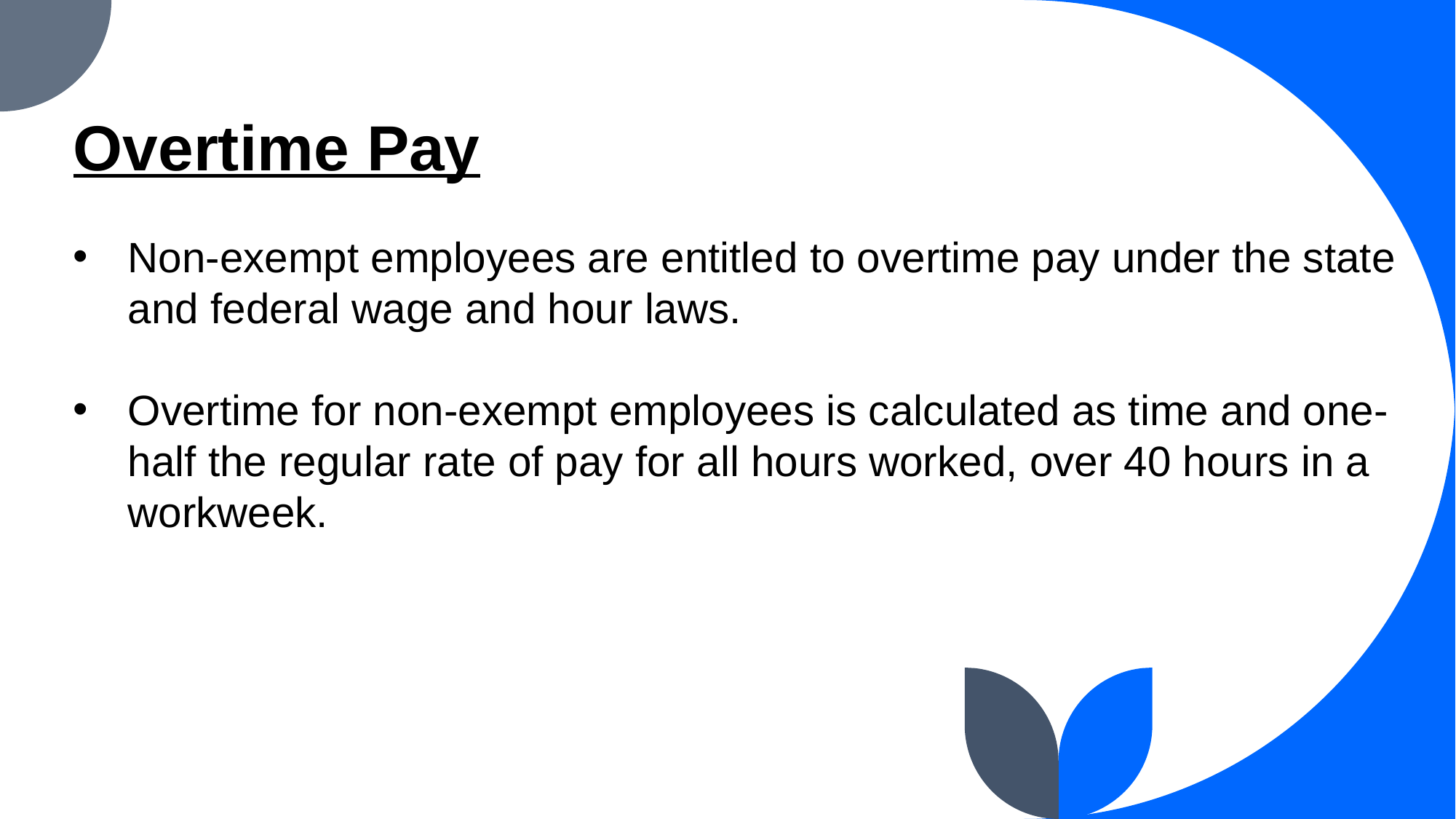

Overtime Pay

Non-exempt employees are entitled to overtime pay under the state and federal wage and hour laws.

Overtime for non-exempt employees is calculated as time and one-half the regular rate of pay for all hours worked, over 40 hours in a workweek.